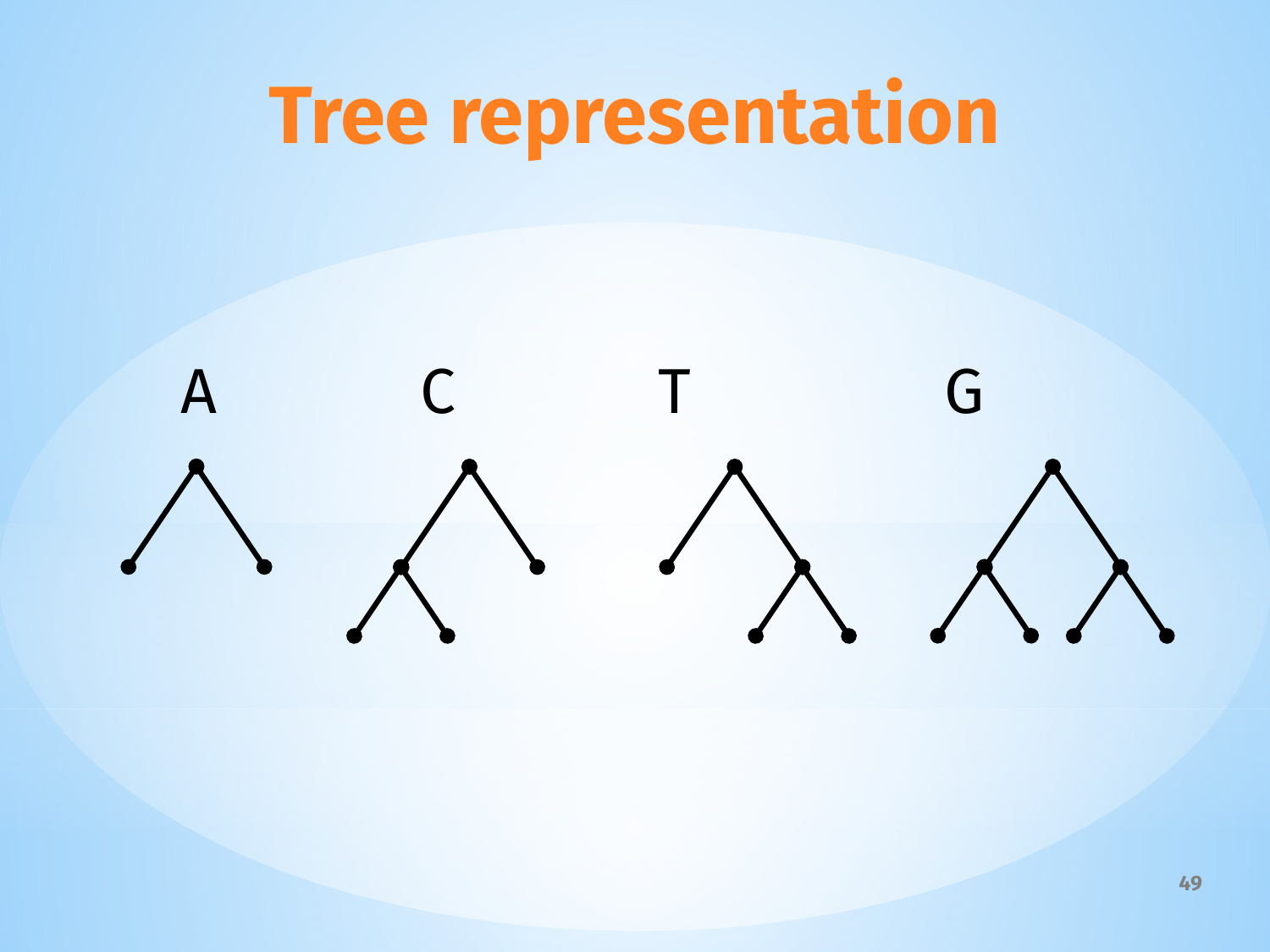

# Tree representation
A            C            T               G
49